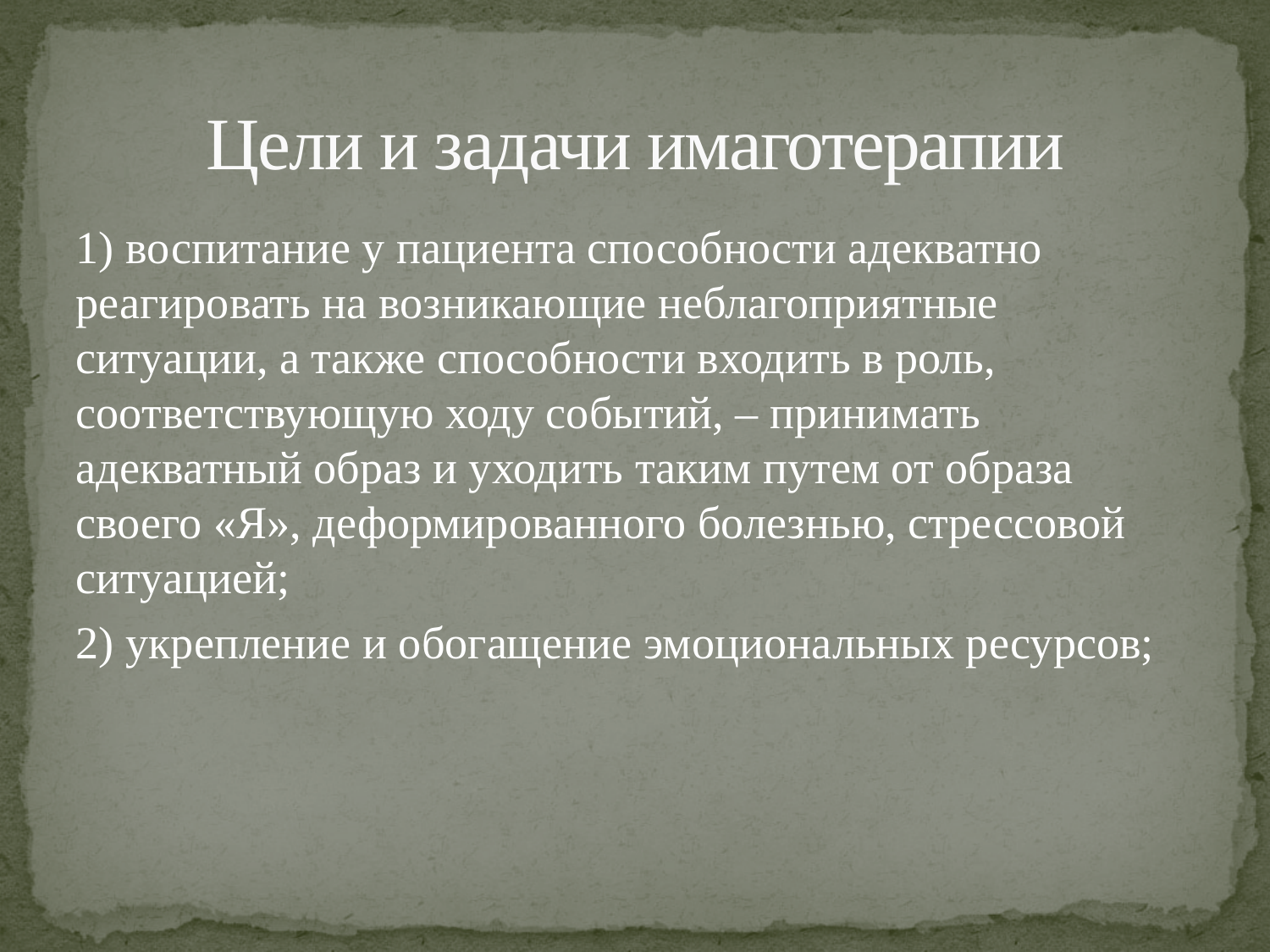

# Цели и задачи имаготерапии
1) воспитание у пациента способности адекватно реагировать на возникающие неблагоприятные ситуации, а также способности входить в роль, соответствующую ходу событий, – принимать адекватный образ и уходить таким путем от образа своего «Я», деформированного болезнью, стрессовой ситуацией;
2) укрепление и обогащение эмоциональных ресурсов;